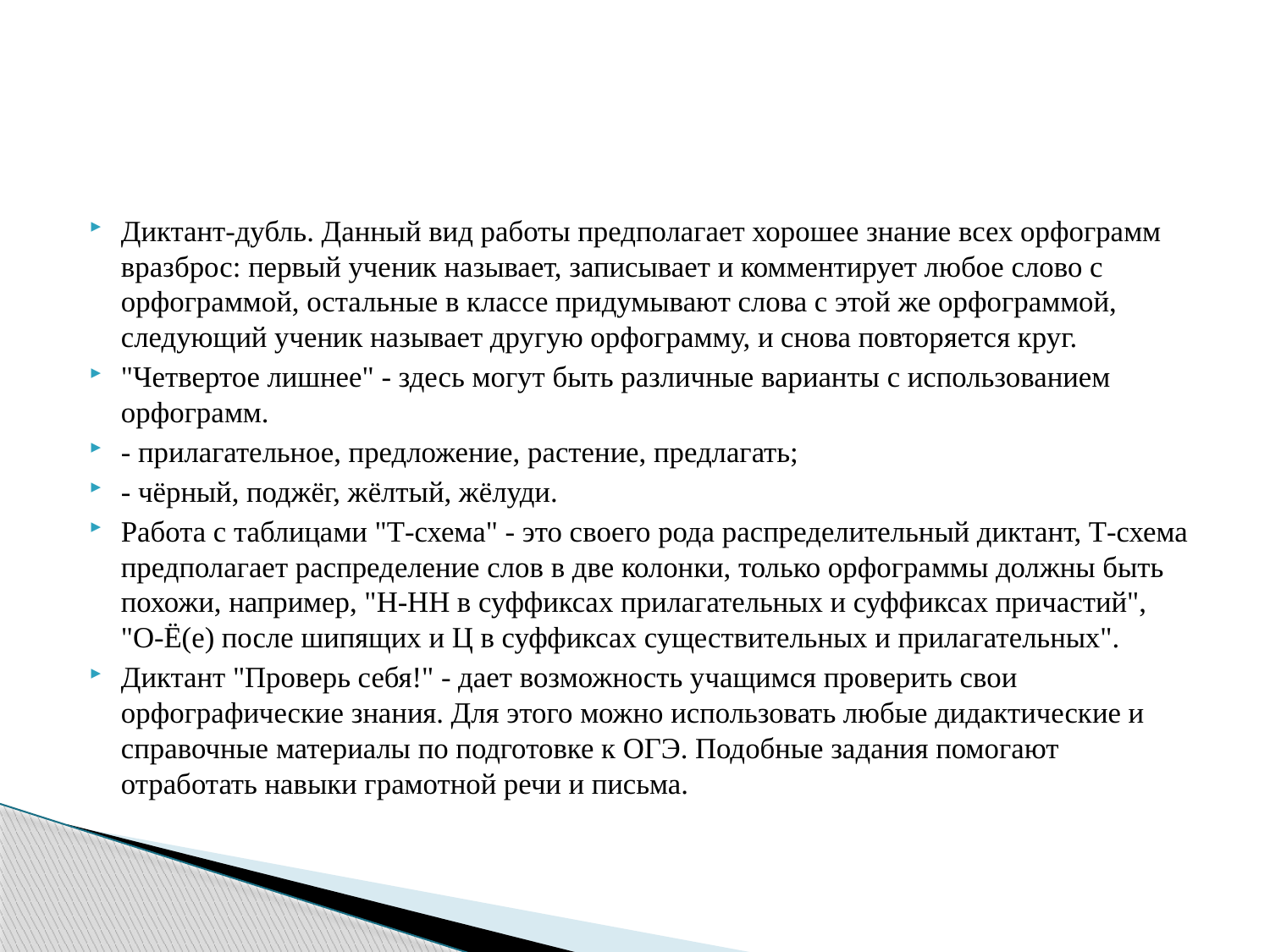

#
Диктант-дубль. Данный вид работы предполагает хорошее знание всех орфограмм вразброс: первый ученик называет, записывает и комментирует любое слово с орфограммой, остальные в классе придумывают слова с этой же орфограммой, следующий ученик называет другую орфограмму, и снова повторяется круг.
"Четвертое лишнее" - здесь могут быть различные варианты с использованием орфограмм.
- прилагательное, предложение, растение, предлагать;
- чёрный, поджёг, жёлтый, жёлуди.
Работа с таблицами "Т-схема" - это своего рода распределительный диктант, Т-схема предполагает распределение слов в две колонки, только орфограммы должны быть похожи, например, "Н-НН в суффиксах прилагательных и суффиксах причастий", "О-Ё(е) после шипящих и Ц в суффиксах существительных и прилагательных".
Диктант "Проверь себя!" - дает возможность учащимся проверить свои орфографические знания. Для этого можно использовать любые дидактические и справочные материалы по подготовке к ОГЭ. Подобные задания помогают отработать навыки грамотной речи и письма.